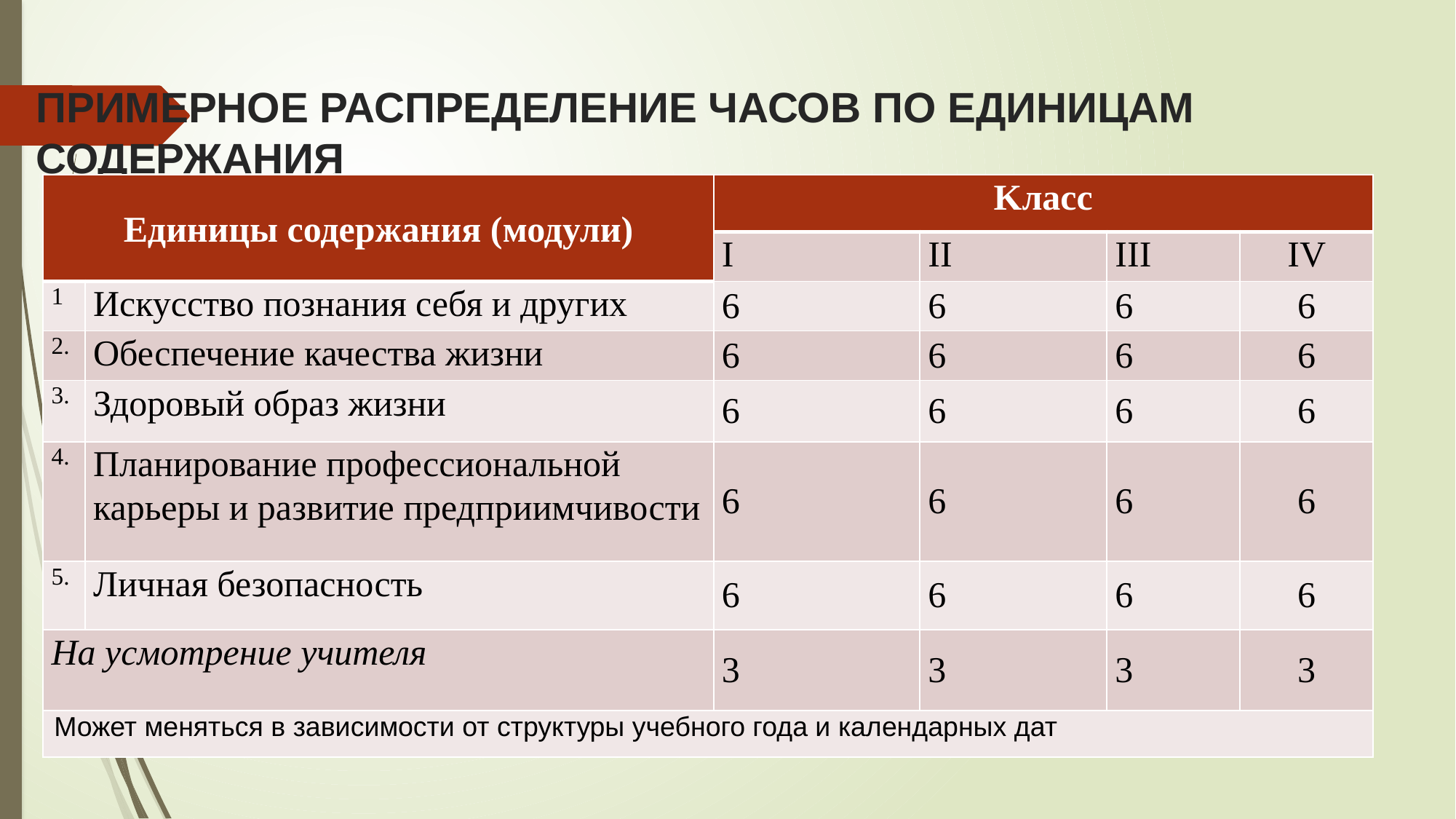

# ПРИМЕРНОЕ РАСПРЕДЕЛЕНИЕ ЧАСОВ ПО ЕДИНИЦАМ СОДЕРЖАНИЯ
| Единицы содержания (модули) |  | Kласс |  |  |  |
| --- | --- | --- | --- | --- | --- |
|  |  | I | II | III | IV |
| 1 | Искусство познания себя и других | 6 | 6 | 6 | 6 |
| 2. | Обеспечение качества жизни | 6 | 6 | 6 | 6 |
| 3. | Здоровый образ жизни | 6 | 6 | 6 | 6 |
| 4. | Планирование профессиональной карьеры и развитие предприимчивости | 6 | 6 | 6 | 6 |
| 5. | Личная безопасность | 6 | 6 | 6 | 6 |
| На усмотрение учителя |  | 3 | 3 | 3 | 3 |
| Может меняться в зависимости от структуры учебного года и календарных дат |  |  |  |  |  |